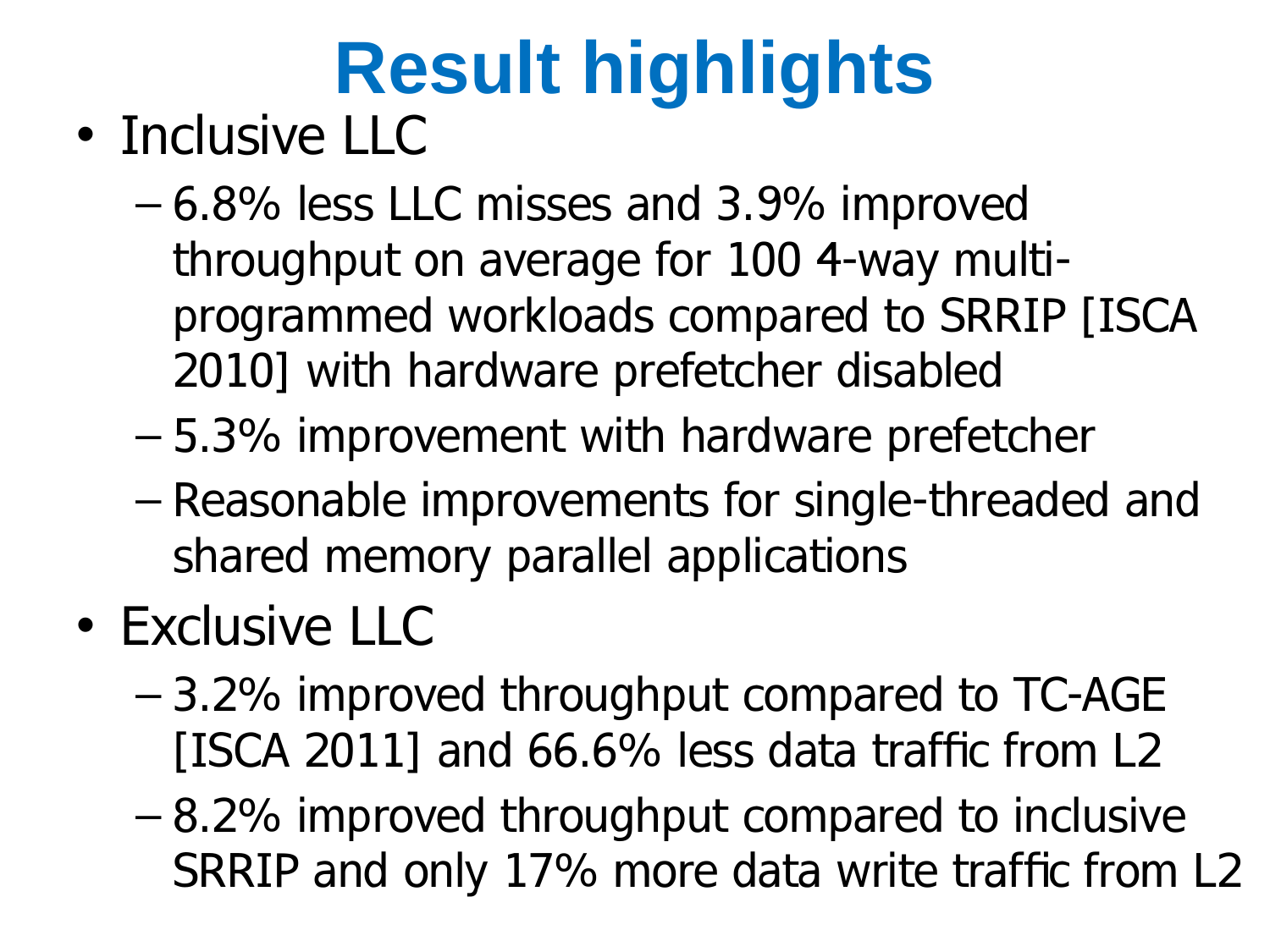

# Result highlights
Inclusive LLC
6.8% less LLC misses and 3.9% improved throughput on average for 100 4-way multi-programmed workloads compared to SRRIP [ISCA 2010] with hardware prefetcher disabled
5.3% improvement with hardware prefetcher
Reasonable improvements for single-threaded and shared memory parallel applications
Exclusive LLC
3.2% improved throughput compared to TC-AGE [ISCA 2011] and 66.6% less data traffic from L2
8.2% improved throughput compared to inclusive SRRIP and only 17% more data write traffic from L2